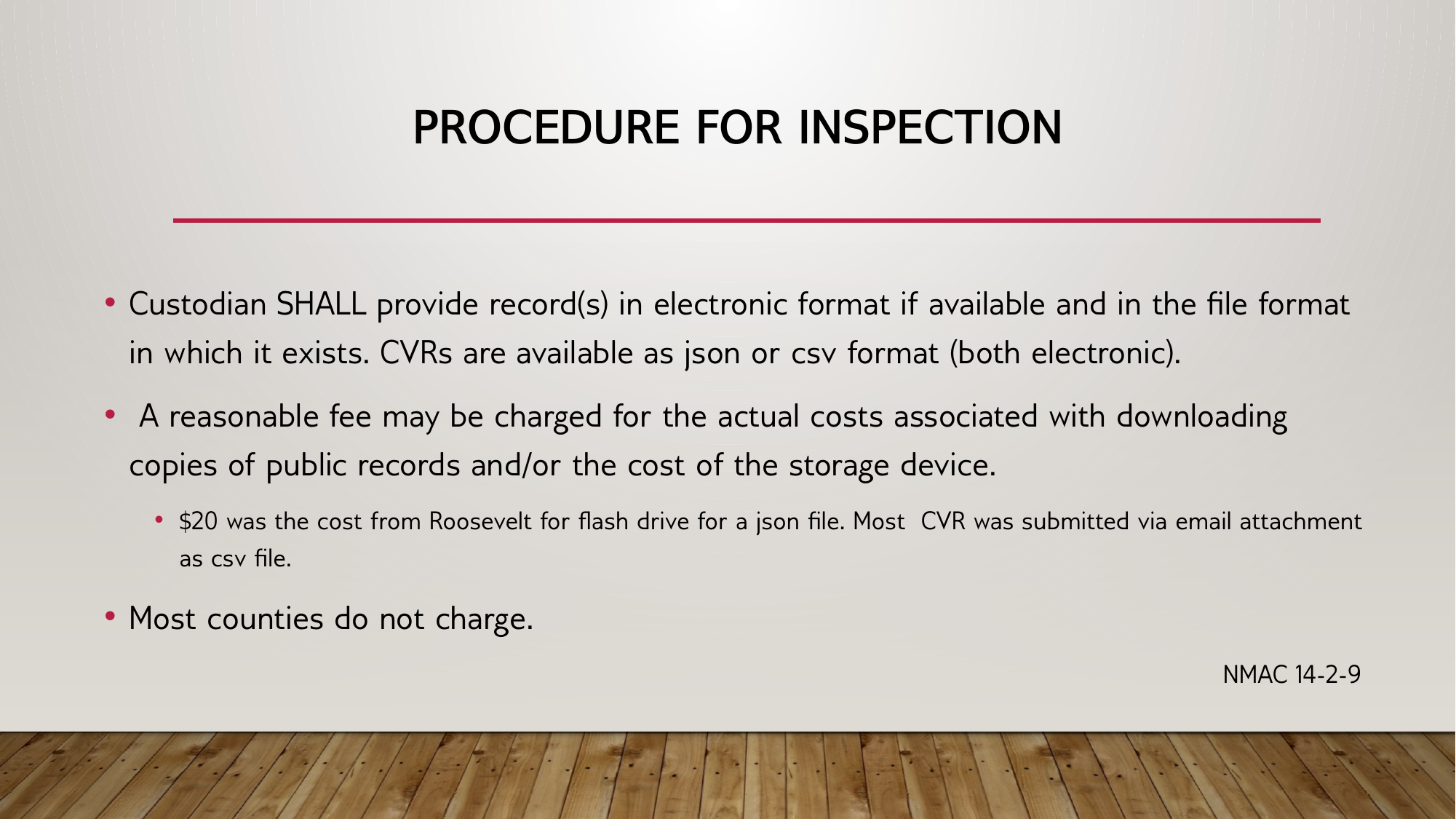

# Procedure for Inspection
Custodian SHALL provide record(s) in electronic format if available and in the file format in which it exists. CVRs are available as json or csv format (both electronic).
 A reasonable fee may be charged for the actual costs associated with downloading copies of public records and/or the cost of the storage device.
$20 was the cost from Roosevelt for flash drive for a json file. Most  CVR was submitted via email attachment as csv file.
Most counties do not charge.
NMAC 14-2-9